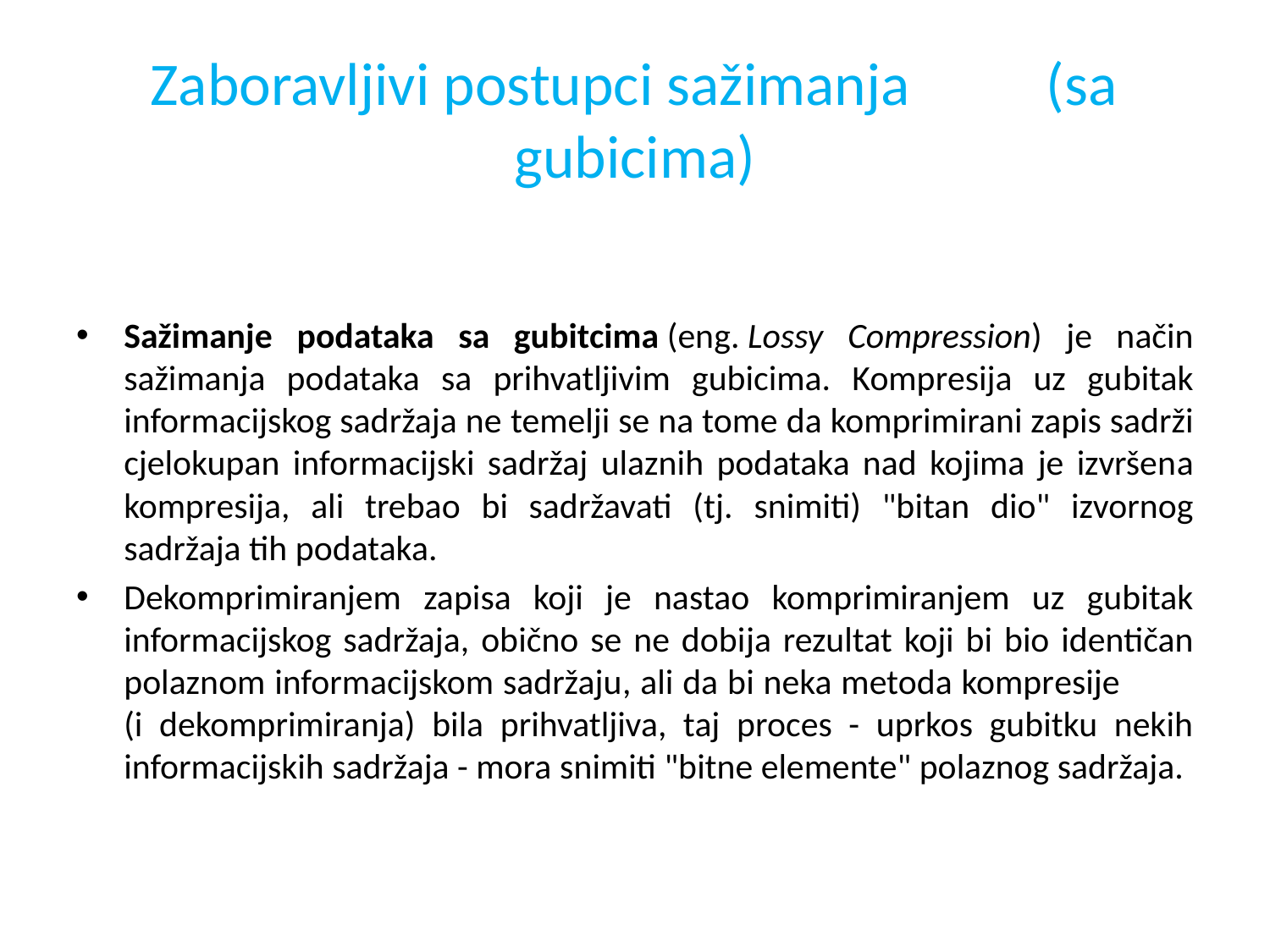

# Zaboravljivi postupci sažimanja          (sa gubicima)
Sažimanje podataka sa gubitcima (eng. Lossy Compression) je način sažimanja podataka sa prihvatljivim gubicima. Kompresija uz gubitak informacijskog sadržaja ne temelji se na tome da komprimirani zapis sadrži cjelokupan informacijski sadržaj ulaznih podataka nad kojima je izvršena kompresija, ali trebao bi sadržavati (tj. snimiti) "bitan dio" izvornog sadržaja tih podataka.
Dekomprimiranjem zapisa koji je nastao komprimiranjem uz gubitak informacijskog sadržaja, obično se ne dobija rezultat koji bi bio identičan polaznom informacijskom sadržaju, ali da bi neka metoda kompresije         (i dekomprimiranja) bila prihvatljiva, taj proces - uprkos gubitku nekih informacijskih sadržaja - mora snimiti "bitne elemente" polaznog sadržaja.